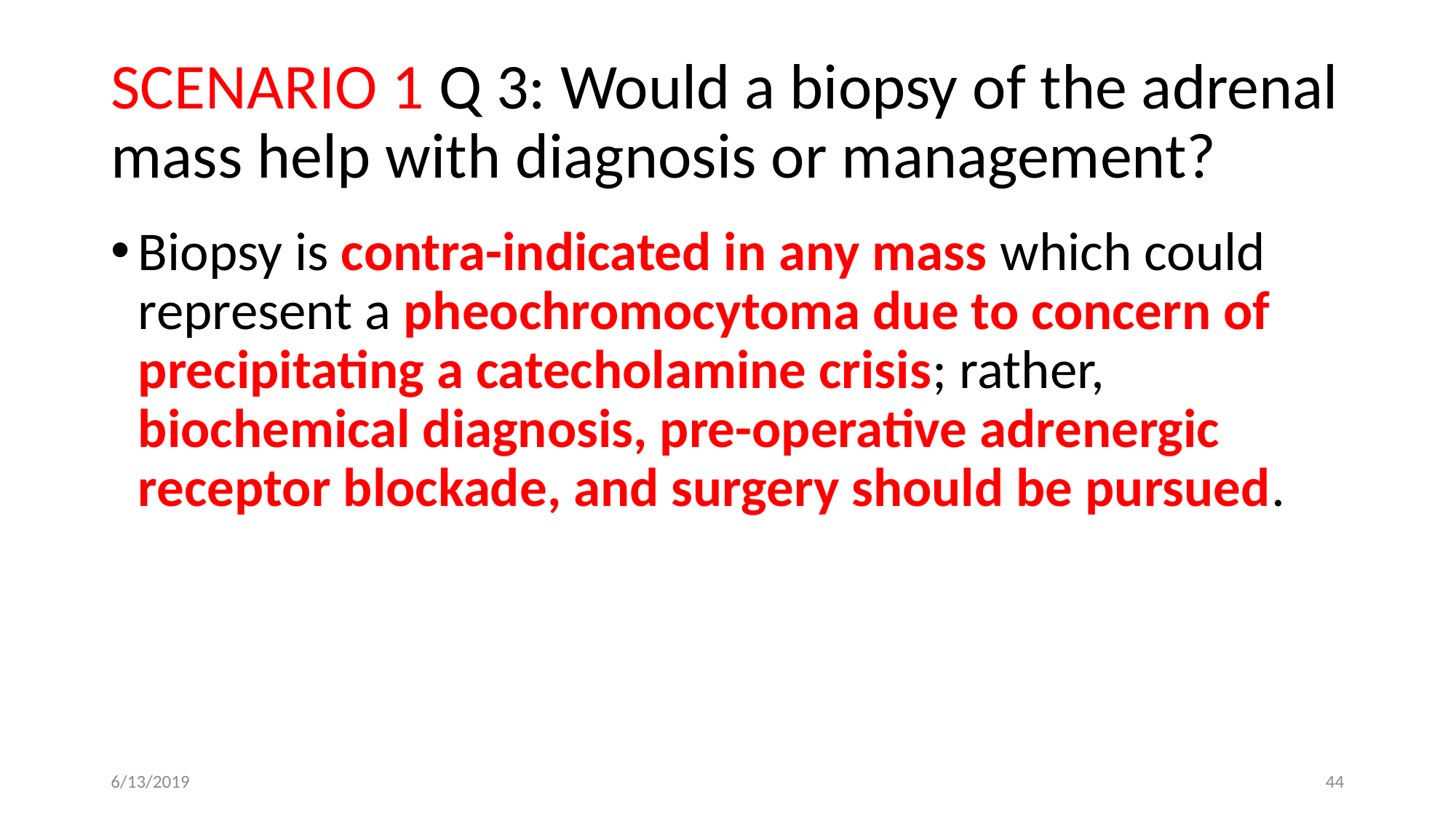

# SCENARIO 1 Q 3: Would a biopsy of the adrenal mass help with diagnosis or management?
Biopsy is contra-indicated in any mass which could represent a pheochromocytoma due to concern of precipitating a catecholamine crisis; rather, biochemical diagnosis, pre-operative adrenergic receptor blockade, and surgery should be pursued.

6/13/2019
44